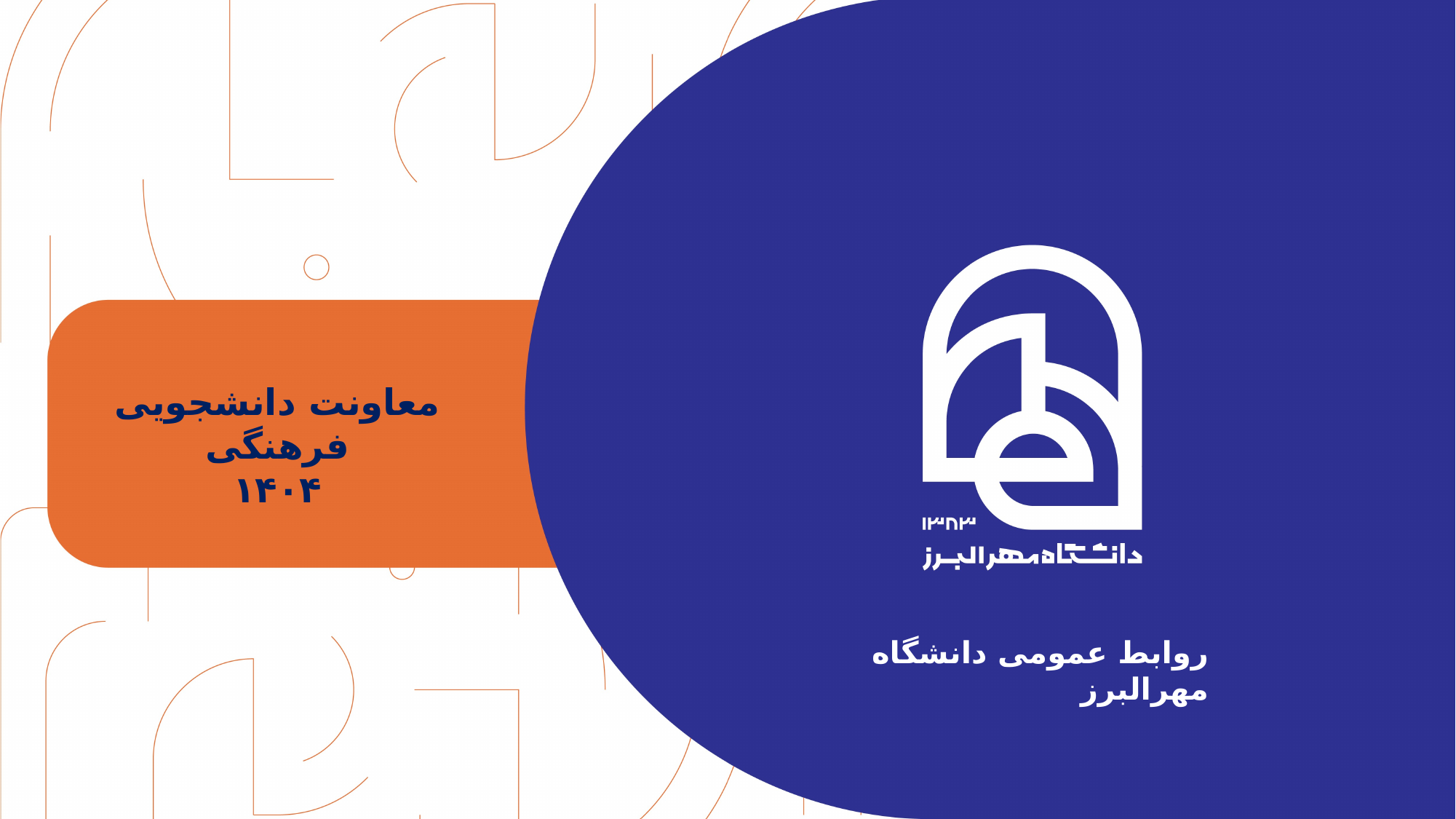

معاونت دانشجویی فرهنگی
۱۴۰۴
روابط عمومی دانشگاه مهرالبرز